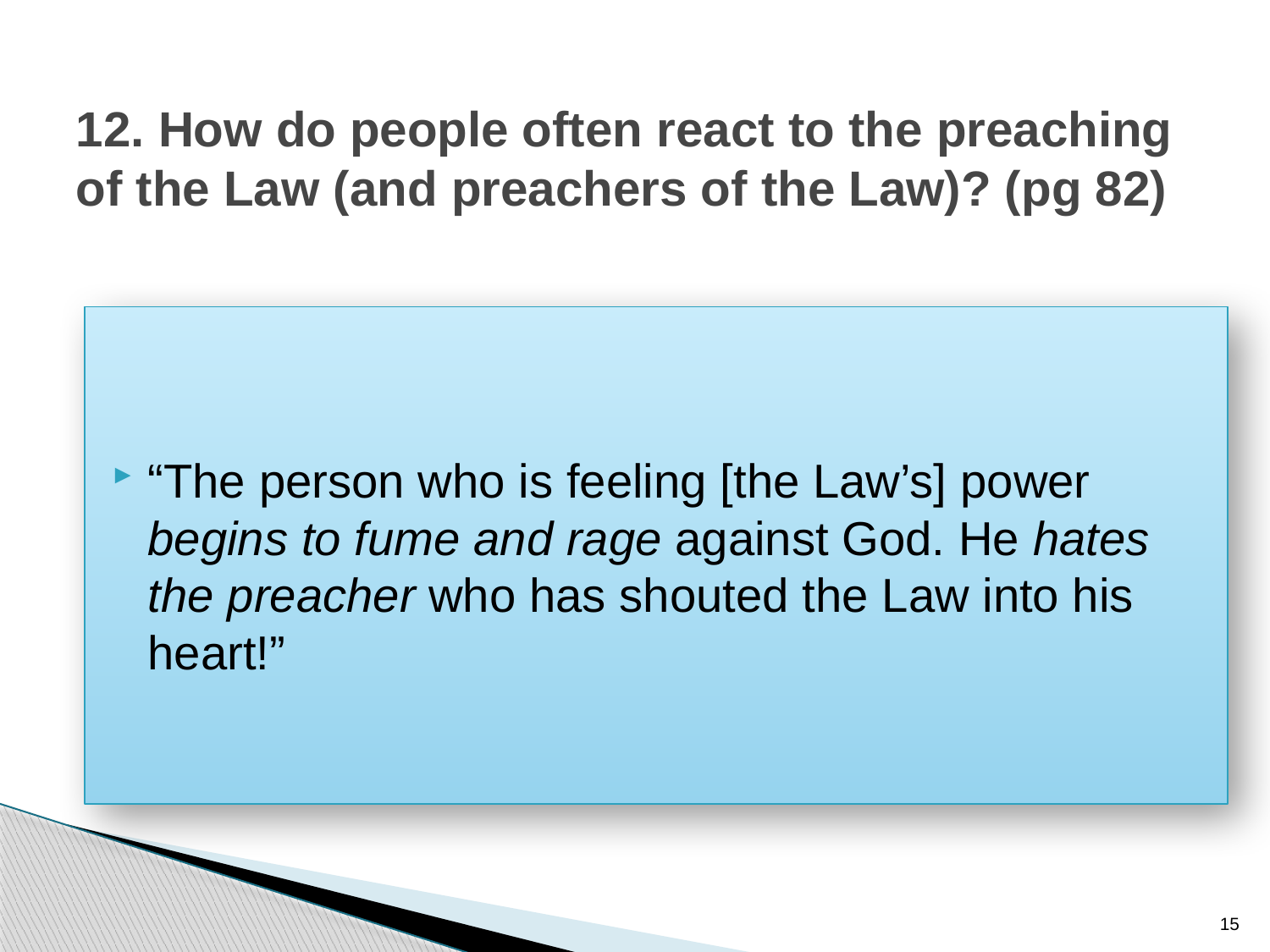

# 12. How do people often react to the preaching of the Law (and preachers of the Law)? (pg 82)
“The person who is feeling [the Law’s] power begins to fume and rage against God. He hates the preacher who has shouted the Law into his heart!”
15